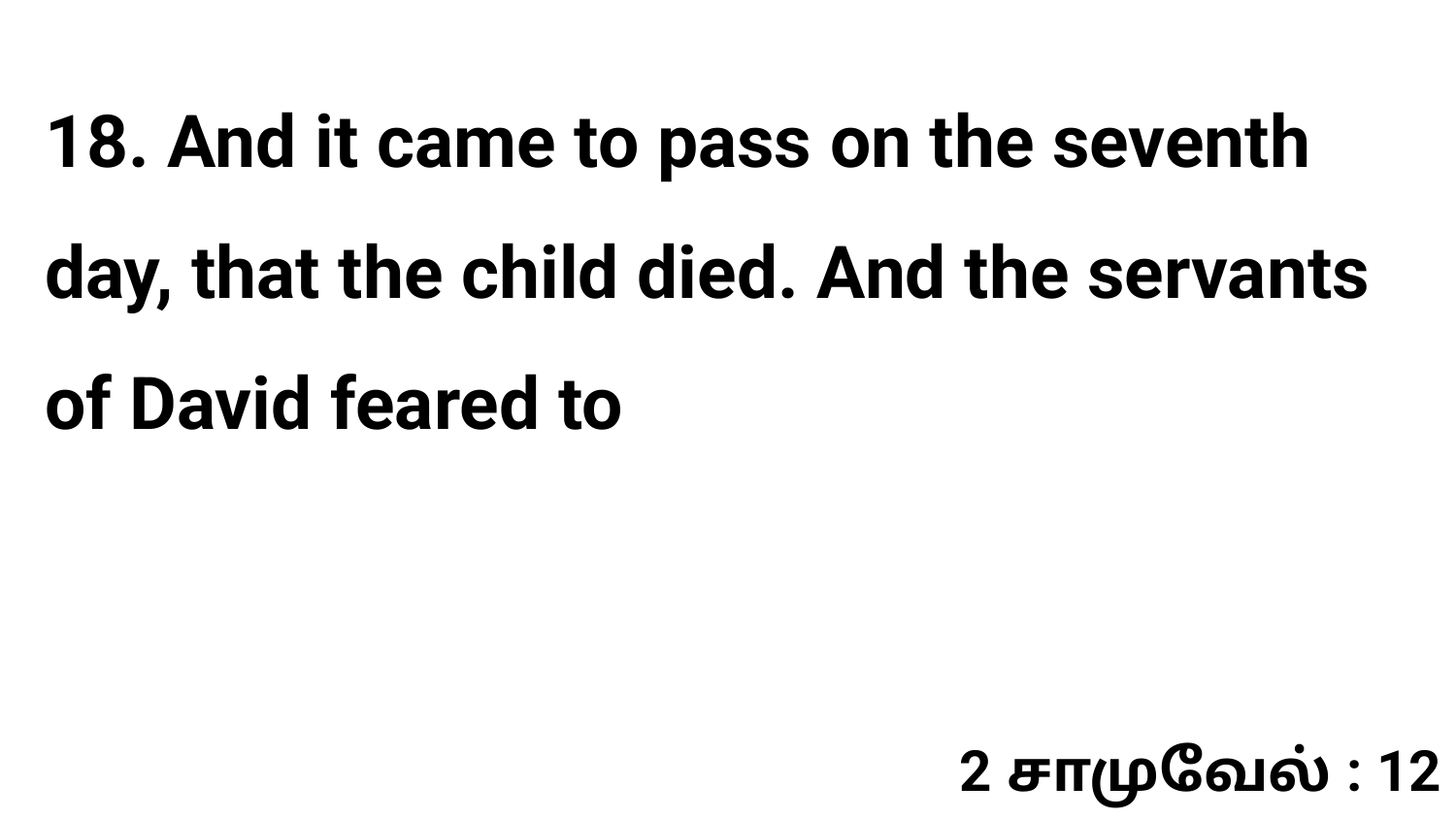

18. And it came to pass on the seventh day, that the child died. And the servants of David feared to
2 சாமுவேல் : 12